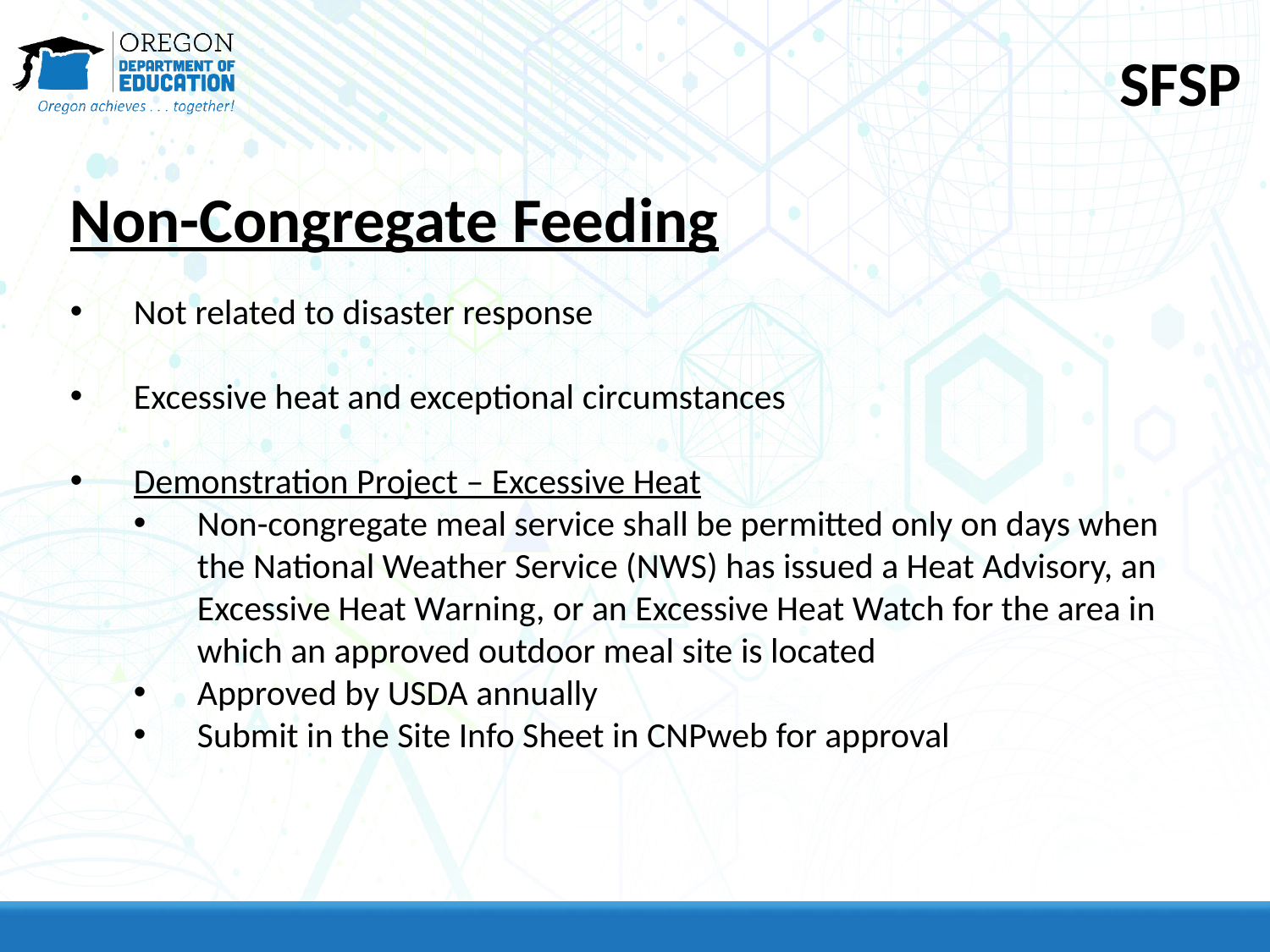

# SFSP
Non-Congregate Feeding

Not related to disaster response

Excessive heat and exceptional circumstances

Demonstration Project – Excessive Heat
Non-congregate meal service shall be permitted only on days when the National Weather Service (NWS) has issued a Heat Advisory, an Excessive Heat Warning, or an Excessive Heat Watch for the area in which an approved outdoor meal site is located
Approved by USDA annually
Submit in the Site Info Sheet in CNPweb for approval